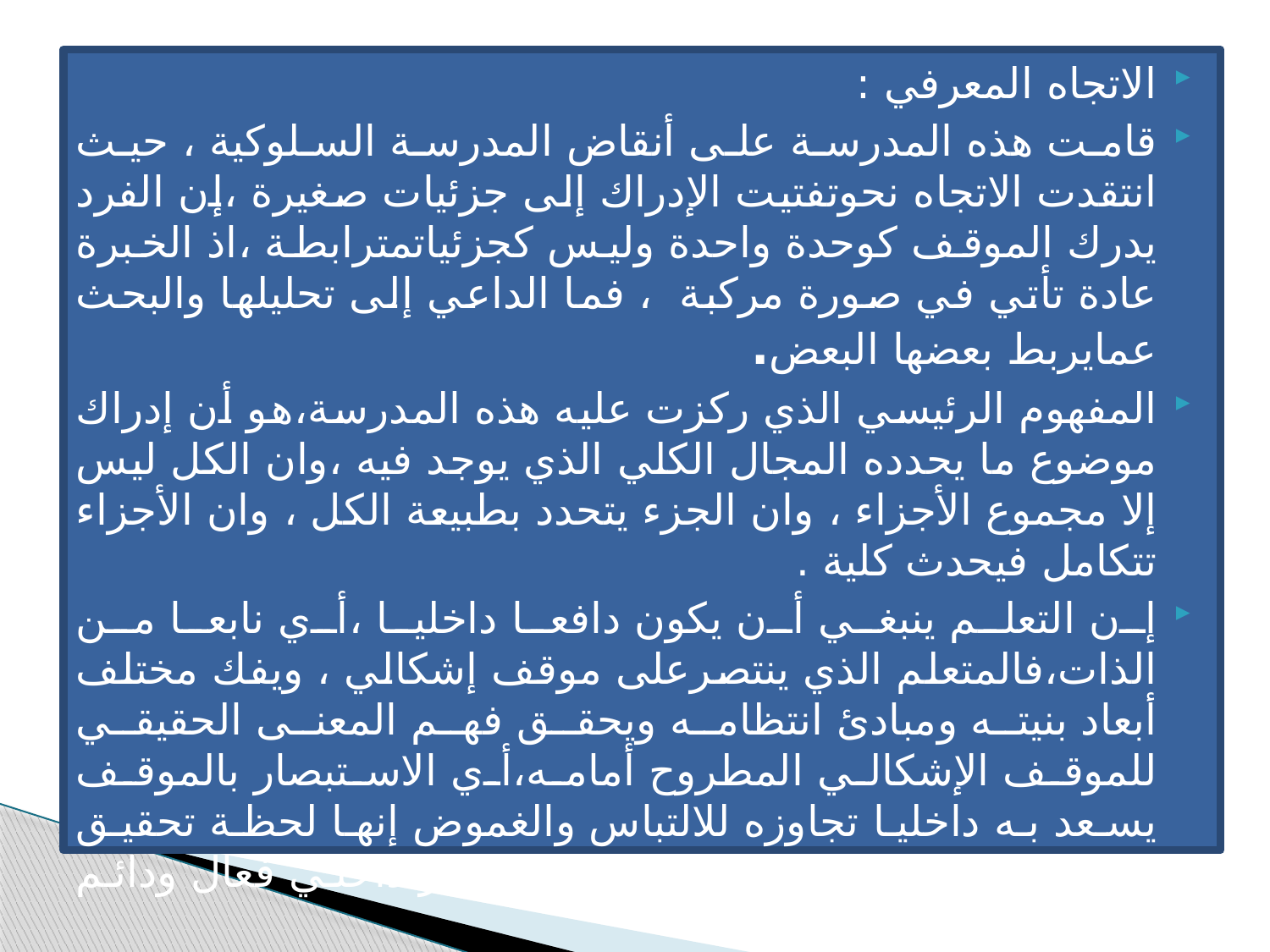

الاتجاه المعرفي :
قامت هذه المدرسة على أنقاض المدرسة السلوكية ، حيث انتقدت الاتجاه نحوتفتيت الإدراك إلى جزئيات صغيرة ،إن الفرد يدرك الموقف كوحدة واحدة وليس كجزئياتمترابطة ،اذ الخبرة عادة تأتي في صورة مركبة  ، فما الداعي إلى تحليلها والبحث عمايربط بعضها البعض.
المفهوم الرئيسي الذي ركزت عليه هذه المدرسة،هو أن إدراك موضوع ما يحدده المجال الكلي الذي يوجد فيه ،وان الكل ليس إلا مجموع الأجزاء ، وان الجزء يتحدد بطبيعة الكل ، وان الأجزاء تتكامل فيحدث كلية .
إن التعلم ينبغي أن يكون دافعا داخليا ،أي نابعا من الذات،فالمتعلم الذي ينتصرعلى موقف إشكالي ، ويفك مختلف أبعاد بنيته ومبادئ انتظامه ويحقق فهم المعنى الحقيقي للموقف الإشكالي المطروح أمامه،أي الاستبصار بالموقف يسعد به داخليا تجاوزه للالتباس والغموض إنها لحظة تحقيق التوازن الطبيعي، وهذايشكل عامل تعزيز داخلي فعال ودائم للتعلم..